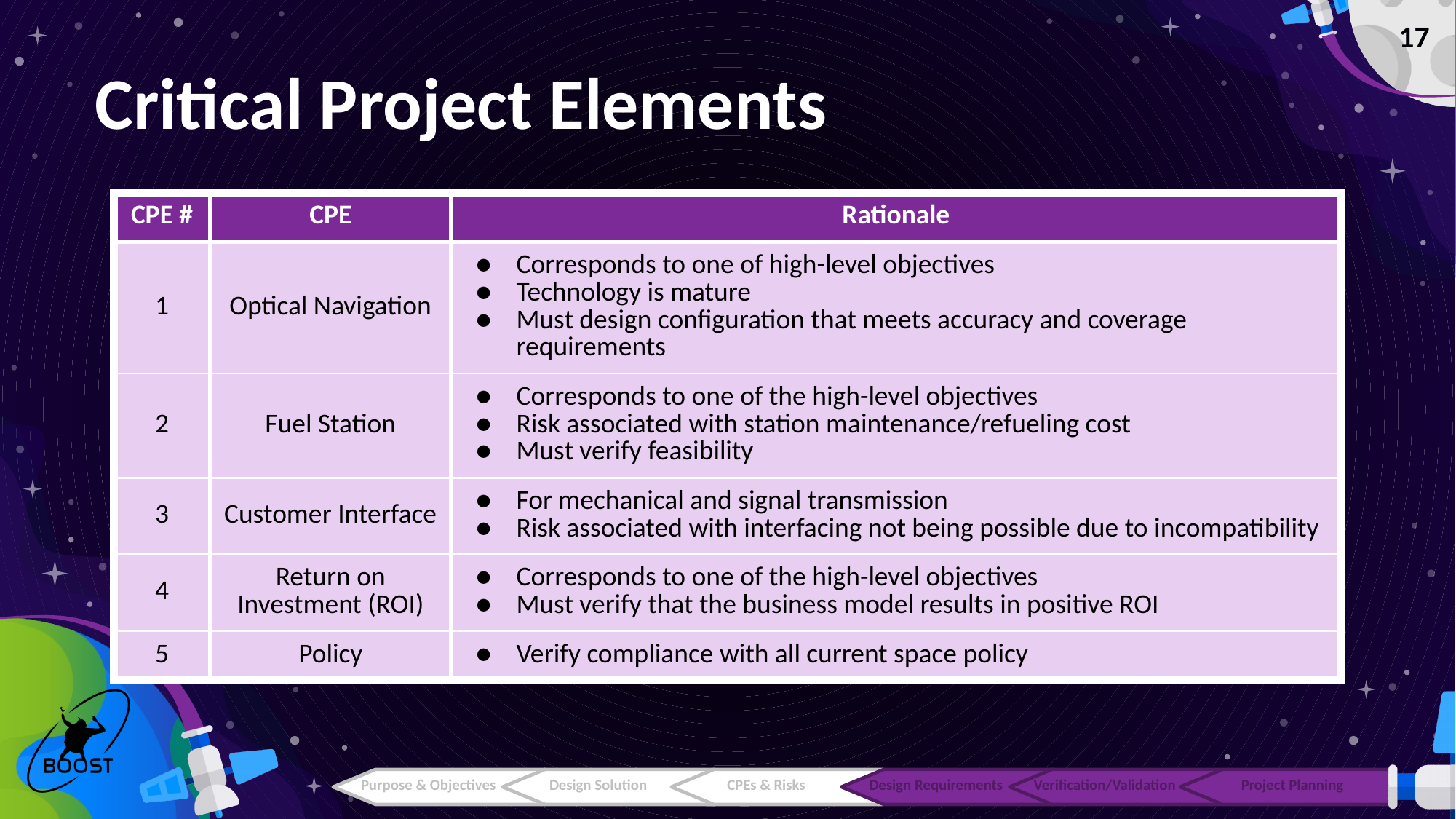

17
# Critical Project Elements
| CPE # | CPE | Rationale |
| --- | --- | --- |
| 1 | Optical Navigation | Corresponds to one of high-level objectives Technology is mature Must design configuration that meets accuracy and coverage requirements |
| 2 | Fuel Station | Corresponds to one of the high-level objectives Risk associated with station maintenance/refueling cost Must verify feasibility |
| 3 | Customer Interface | For mechanical and signal transmission Risk associated with interfacing not being possible due to incompatibility |
| 4 | Return on Investment (ROI) | Corresponds to one of the high-level objectives Must verify that the business model results in positive ROI |
| 5 | Policy | Verify compliance with all current space policy |